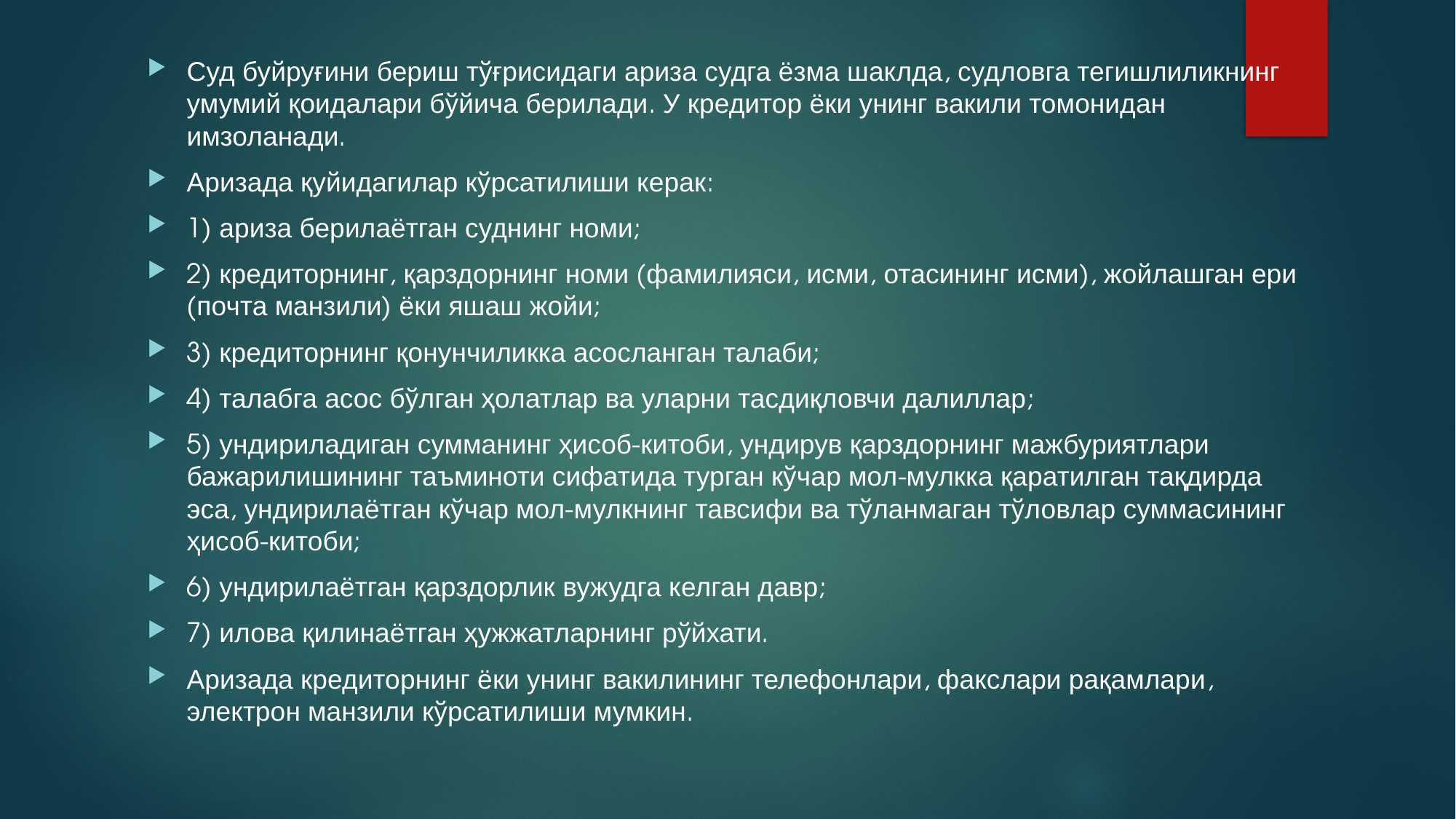

Суд буйруғини бериш тўғрисидаги ариза судга ёзма шаклда, судловга тегишлиликнинг умумий қоидалари бўйича берилади. У кредитор ёки унинг вакили томонидан имзоланади.
Аризада қуйидагилар кўрсатилиши керак:
1) ариза берилаётган суднинг номи;
2) кредиторнинг, қарздорнинг номи (фамилияси, исми, отасининг исми), жойлашган ери (почта манзили) ёки яшаш жойи;
3) кредиторнинг қонунчиликка асосланган талаби;
4) талабга асос бўлган ҳолатлар ва уларни тасдиқловчи далиллар;
5) ундириладиган сумманинг ҳисоб-китоби, ундирув қарздорнинг мажбуриятлари бажарилишининг таъминоти сифатида турган кўчар мол-мулкка қаратилган тақдирда эса, ундирилаётган кўчар мол-мулкнинг тавсифи ва тўланмаган тўловлар суммасининг ҳисоб-китоби;
6) ундирилаётган қарздорлик вужудга келган давр;
7) илова қилинаётган ҳужжатларнинг рўйхати.
Аризада кредиторнинг ёки унинг вакилининг телефонлари, факслари рақамлари, электрон манзили кўрсатилиши мумкин.